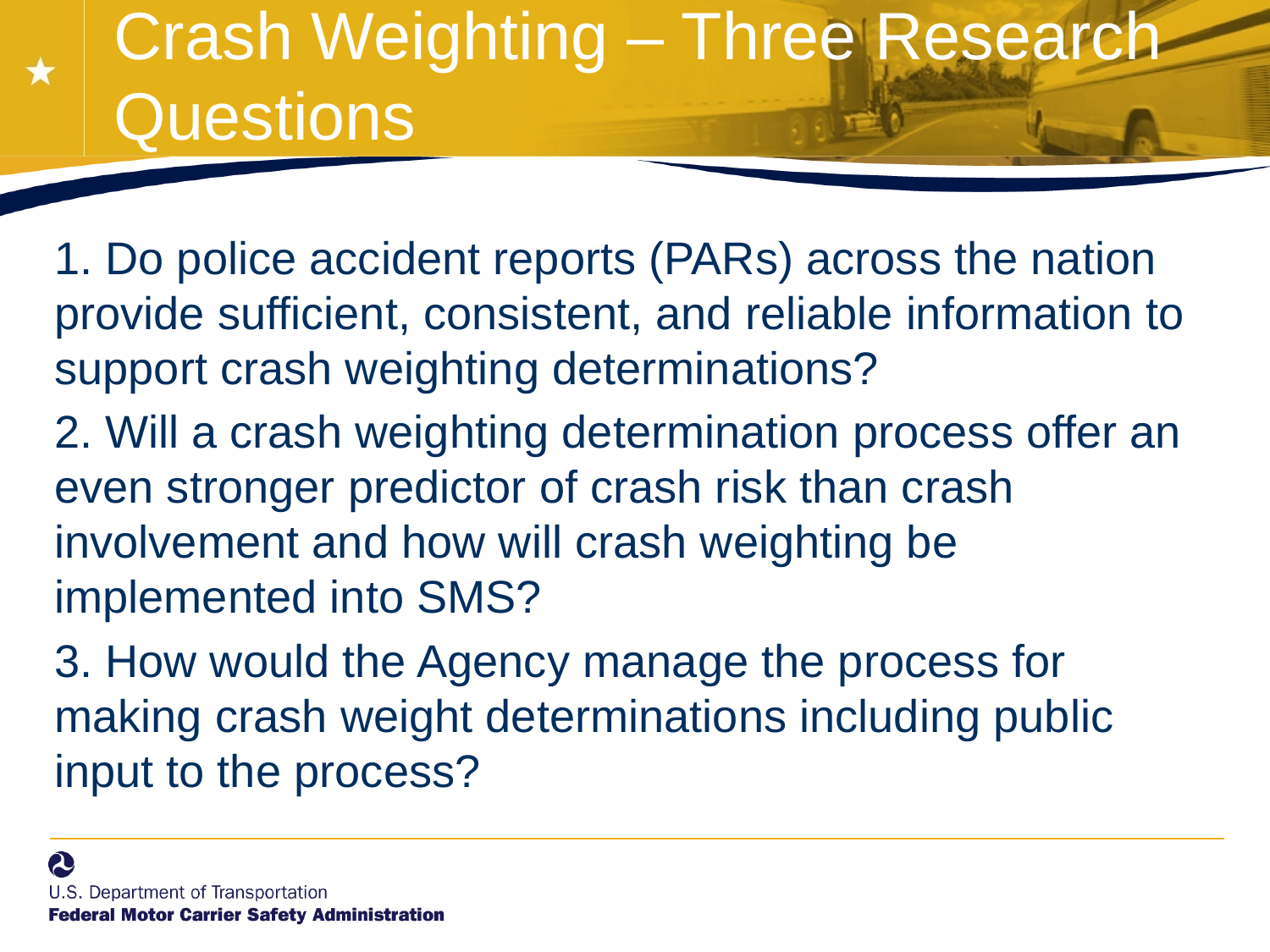

# Crash Weighting – Three Research Questions
1. Do police accident reports (PARs) across the nation provide sufficient, consistent, and reliable information to support crash weighting determinations?
2. Will a crash weighting determination process offer an even stronger predictor of crash risk than crash involvement and how will crash weighting be implemented into SMS?
3. How would the Agency manage the process for making crash weight determinations including public input to the process?